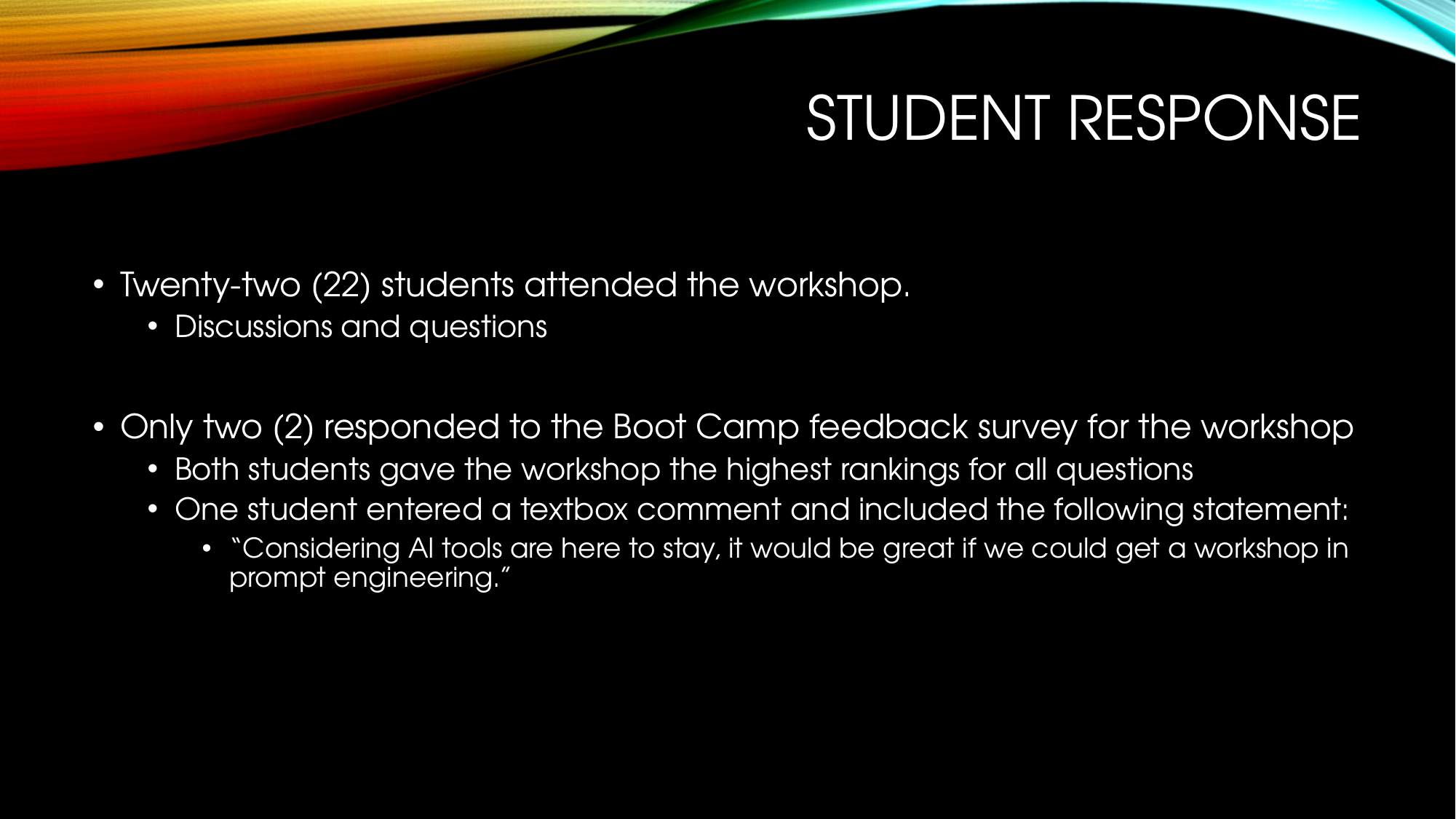

# Student Response
Twenty-two (22) students attended the workshop.
Discussions and questions

Only two (2) responded to the Boot Camp feedback survey for the workshop
Both students gave the workshop the highest rankings for all questions
One student entered a textbox comment and included the following statement:
“Considering AI tools are here to stay, it would be great if we could get a workshop in prompt engineering.”